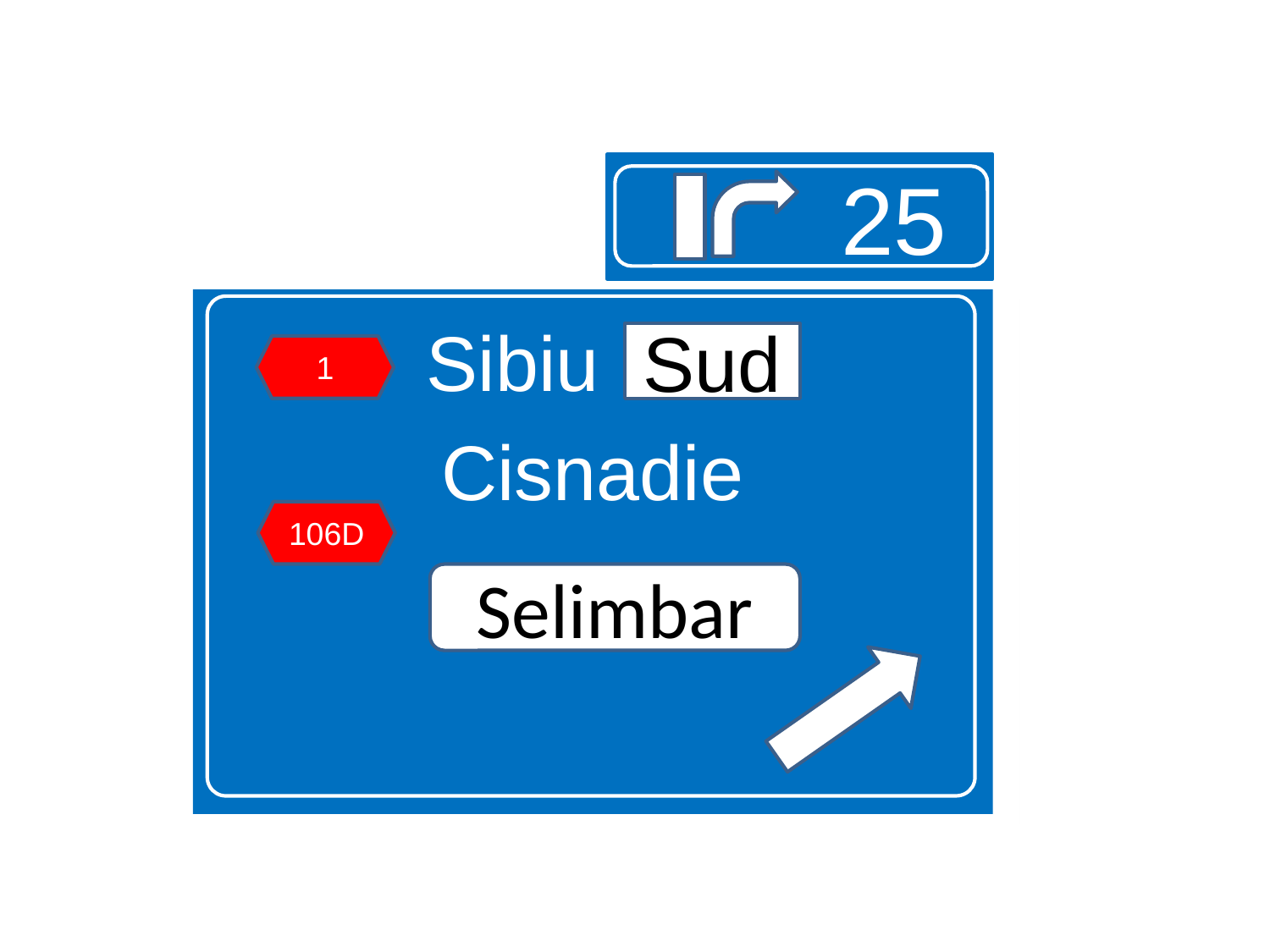

#
25

Sibiu Sud
Cisnadie

Sud
1
106D
Selimbar